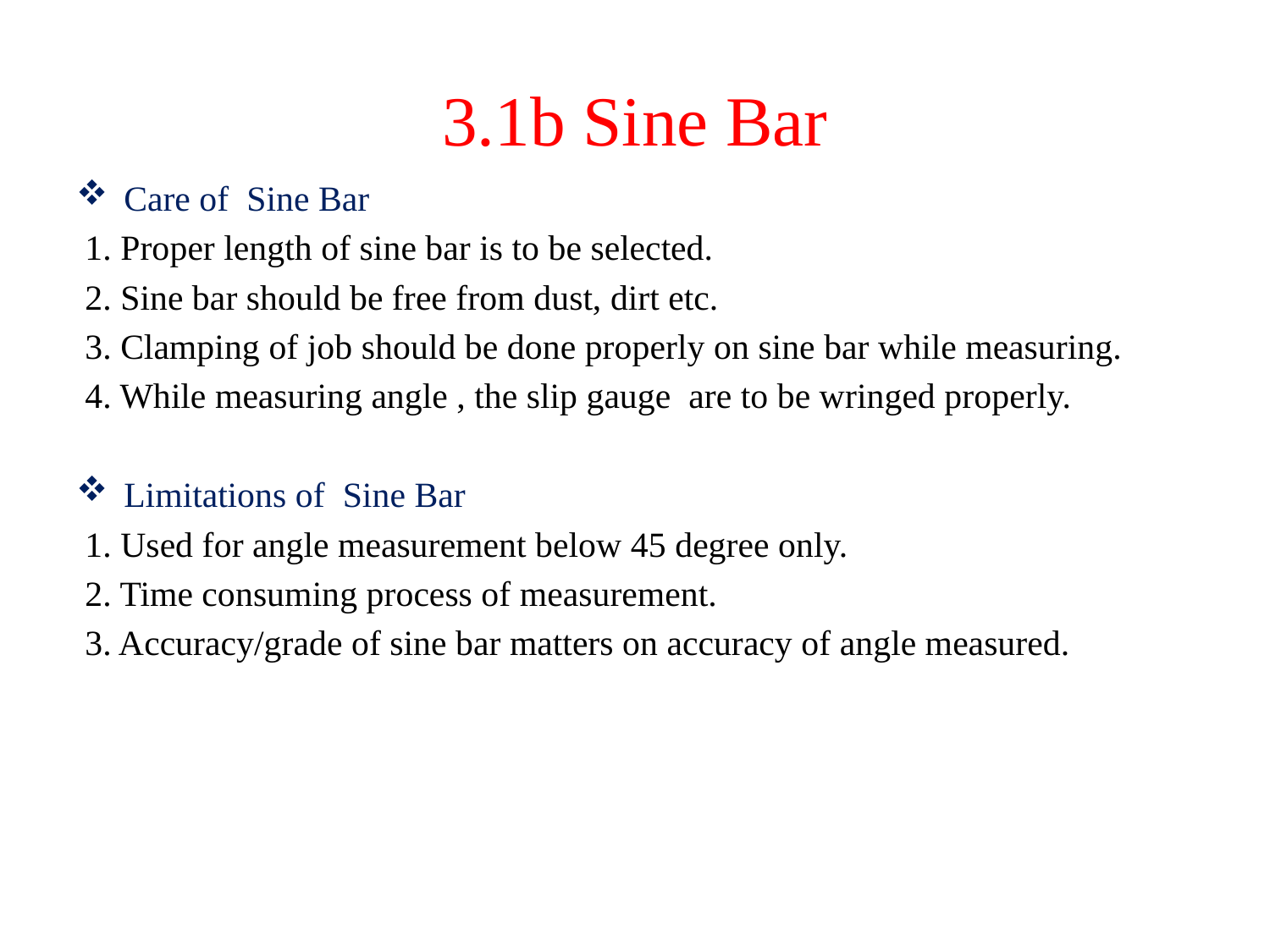

# 3.1b Sine Bar
Care of  Sine Bar
 1. Proper length of sine bar is to be selected.
 2. Sine bar should be free from dust, dirt etc.
 3. Clamping of job should be done properly on sine bar while measuring.
 4. While measuring angle , the slip gauge  are to be wringed properly.

Limitations of  Sine Bar
 1. Used for angle measurement below 45 degree only.
 2. Time consuming process of measurement.
 3. Accuracy/grade of sine bar matters on accuracy of angle measured.